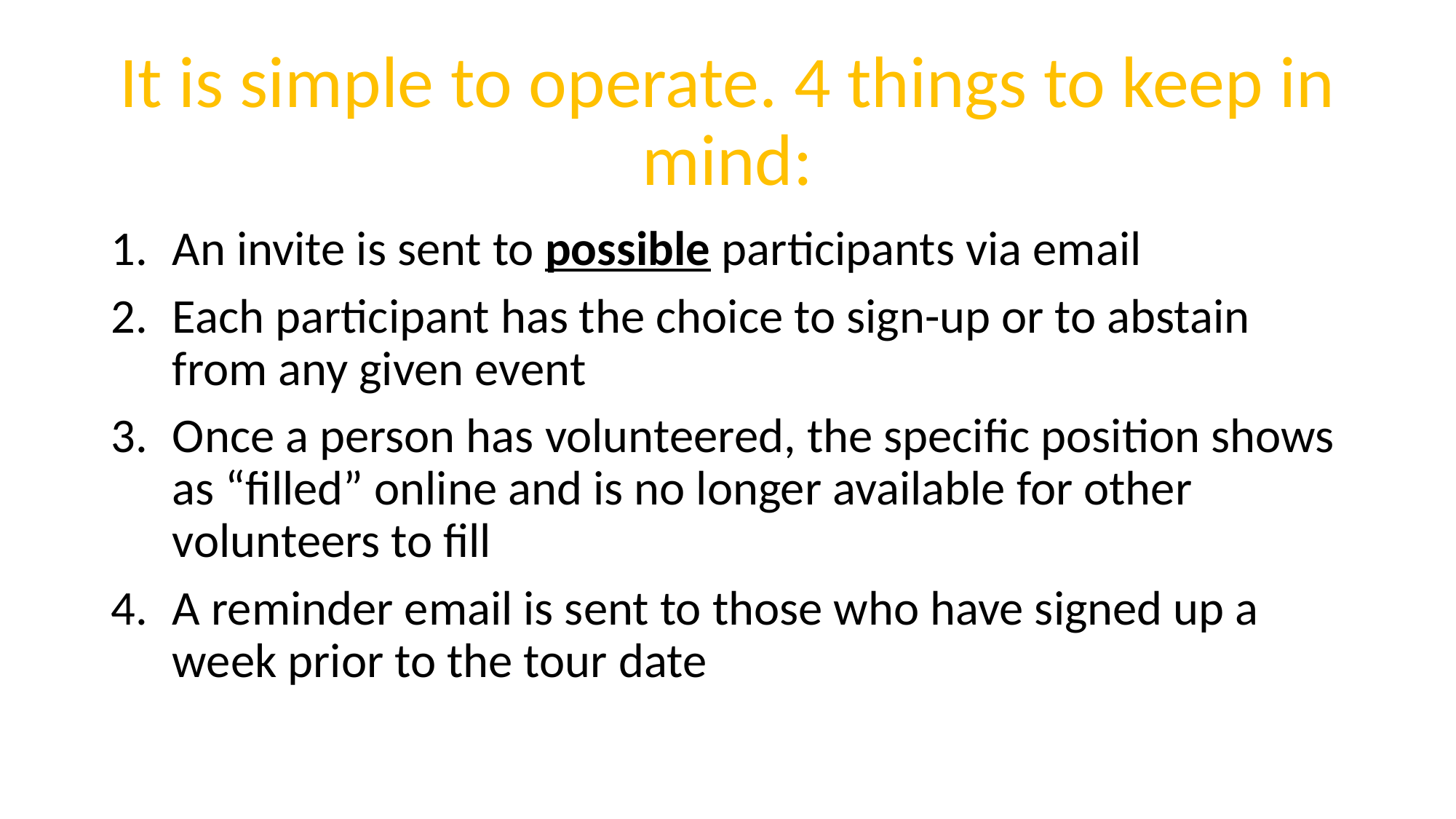

# It is simple to operate. 4 things to keep in mind:
An invite is sent to possible participants via email
Each participant has the choice to sign-up or to abstain from any given event
Once a person has volunteered, the specific position shows as “filled” online and is no longer available for other volunteers to fill
A reminder email is sent to those who have signed up a week prior to the tour date